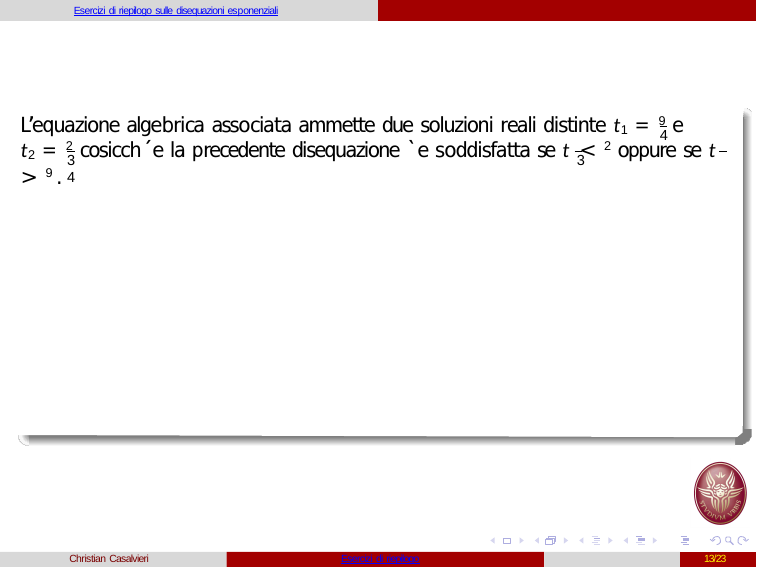

Esercizi di riepilogo sulle disequazioni esponenziali

L’equazione algebrica associata ammette due soluzioni reali distinte t1 = 9  e

4

t2 = 2  cosicch´e la precedente disequazione `e soddisfatta se t  < 2  oppure se t  > 9 .
3	3	4

Christian Casalvieri
Esercizi di riepilogo
13/23